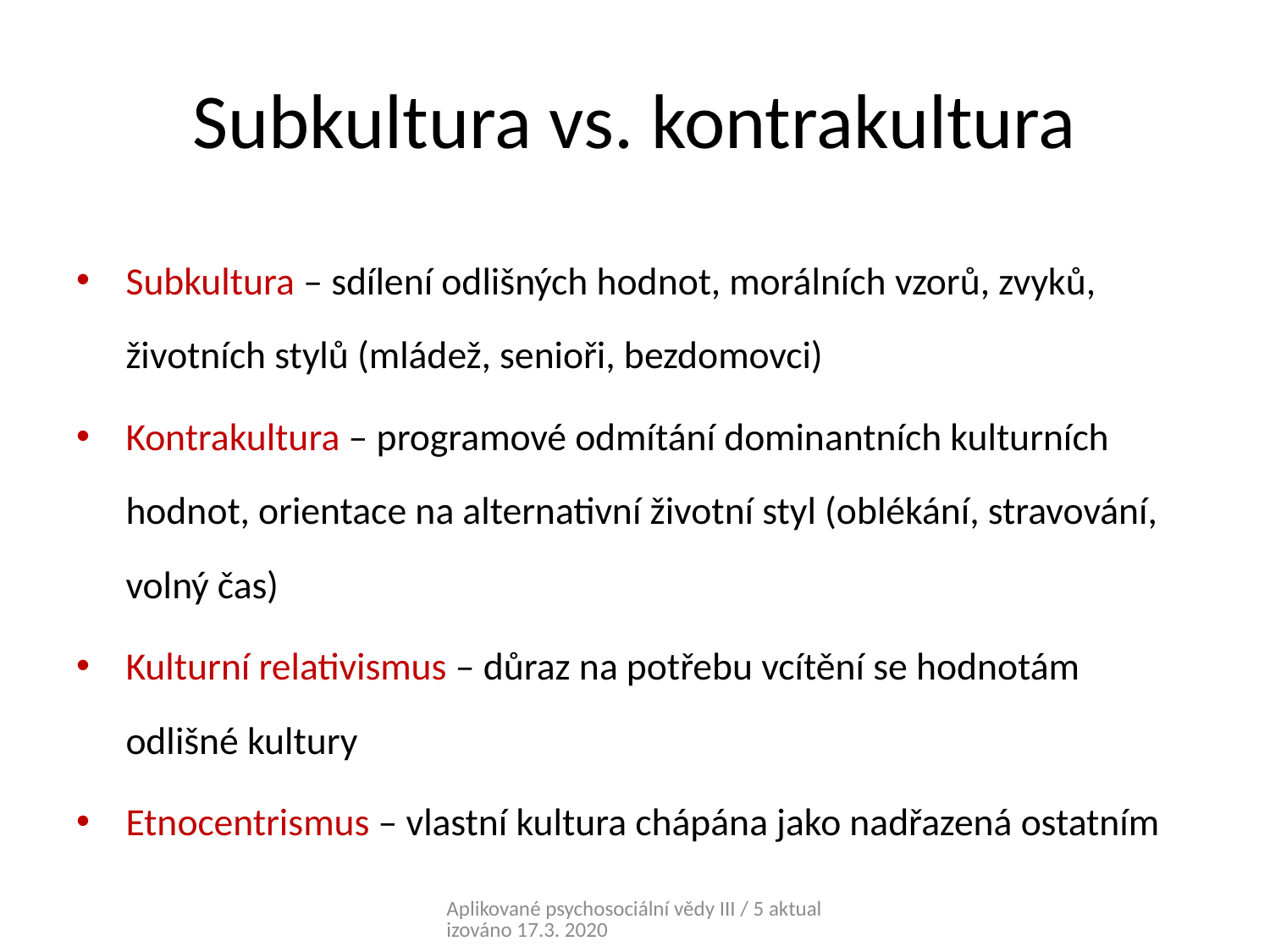

# Subkultura vs. kontrakultura
Subkultura – sdílení odlišných hodnot, morálních vzorů, zvyků, životních stylů (mládež, senioři, bezdomovci)
Kontrakultura – programové odmítání dominantních kulturních hodnot, orientace na alternativní životní styl (oblékání, stravování, volný čas)
Kulturní relativismus – důraz na potřebu vcítění se hodnotám odlišné kultury
Etnocentrismus – vlastní kultura chápána jako nadřazená ostatním

Aplikované psychosociální vědy III / 5 aktualizováno 17.3. 2020